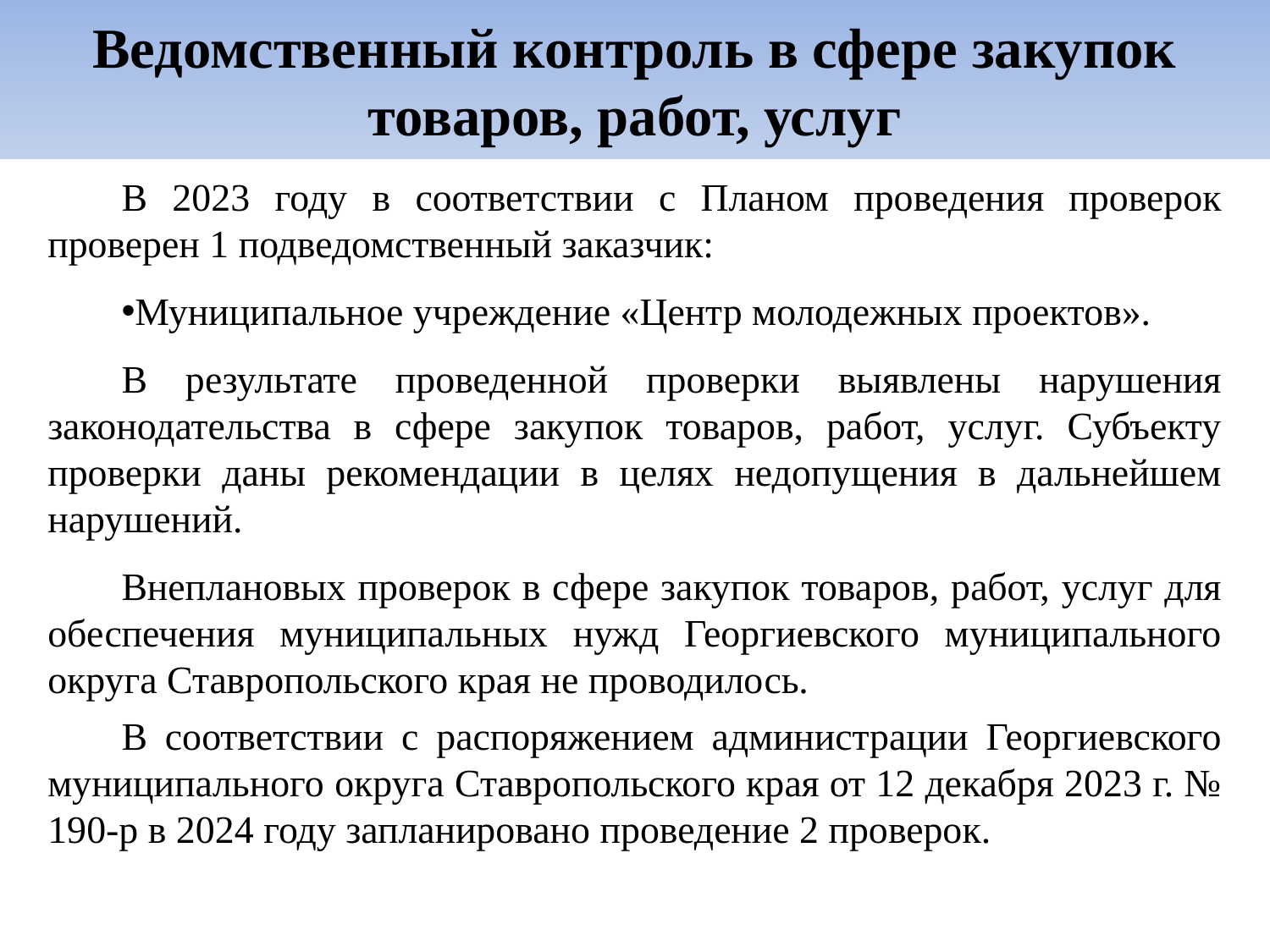

# Ведомственный контроль в сфере закупок товаров, работ, услуг
В 2023 году в соответствии с Планом проведения проверок проверен 1 подведомственный заказчик:
Муниципальное учреждение «Центр молодежных проектов».
В результате проведенной проверки выявлены нарушения законодательства в сфере закупок товаров, работ, услуг. Субъекту проверки даны рекомендации в целях недопущения в дальнейшем нарушений.
Внеплановых проверок в сфере закупок товаров, работ, услуг для обеспечения муниципальных нужд Георгиевского муниципального округа Ставропольского края не проводилось.
В соответствии с распоряжением администрации Георгиевского муниципального округа Ставропольского края от 12 декабря 2023 г. № 190-р в 2024 году запланировано проведение 2 проверок.